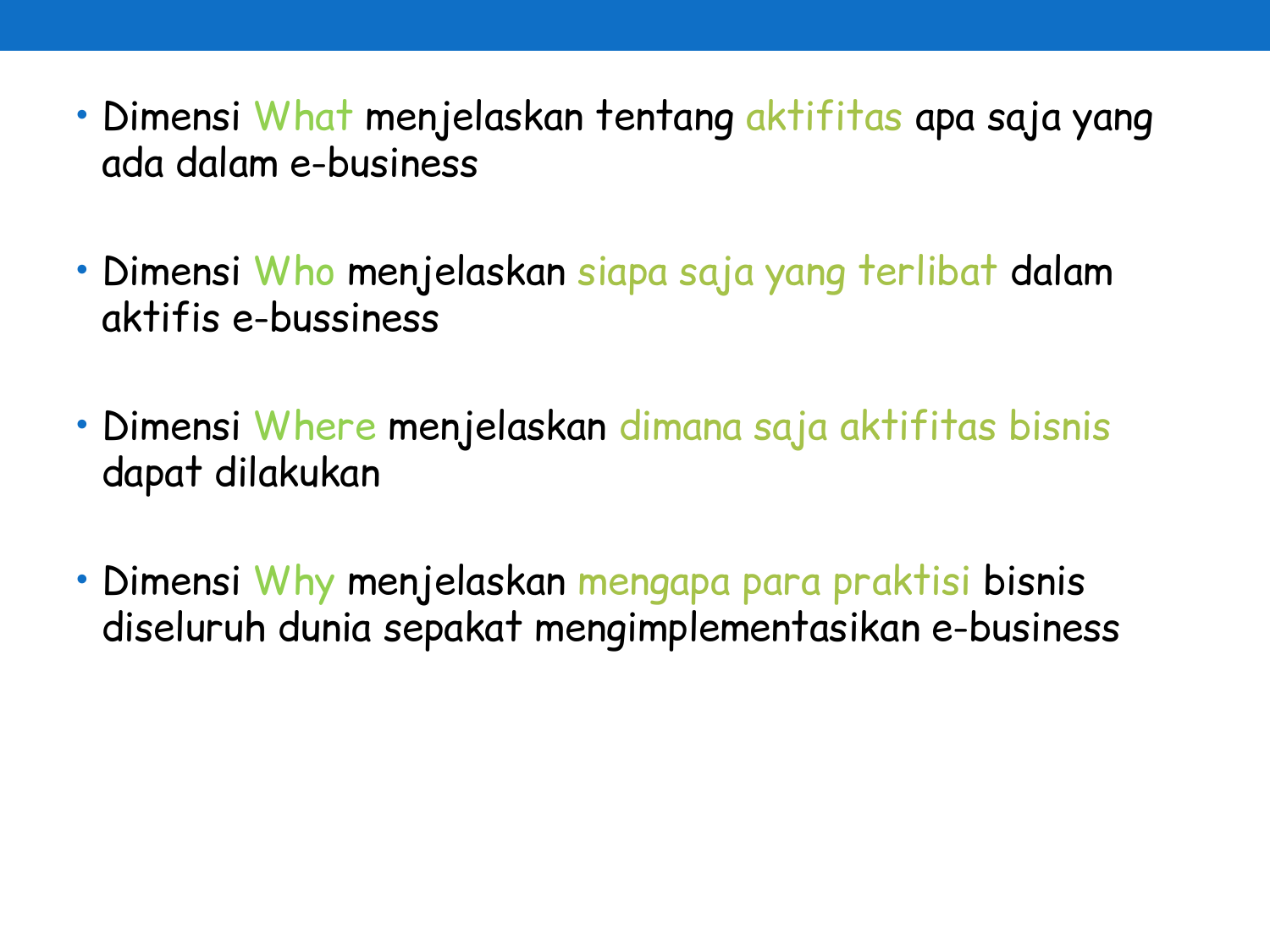

Dimensi What menjelaskan tentang aktifitas apa saja yang ada dalam e-business

Dimensi Who menjelaskan siapa saja yang terlibat dalam aktifis e-bussiness

Dimensi Where menjelaskan dimana saja aktifitas bisnis dapat dilakukan

Dimensi Why menjelaskan mengapa para praktisi bisnis diseluruh dunia sepakat mengimplementasikan e-business